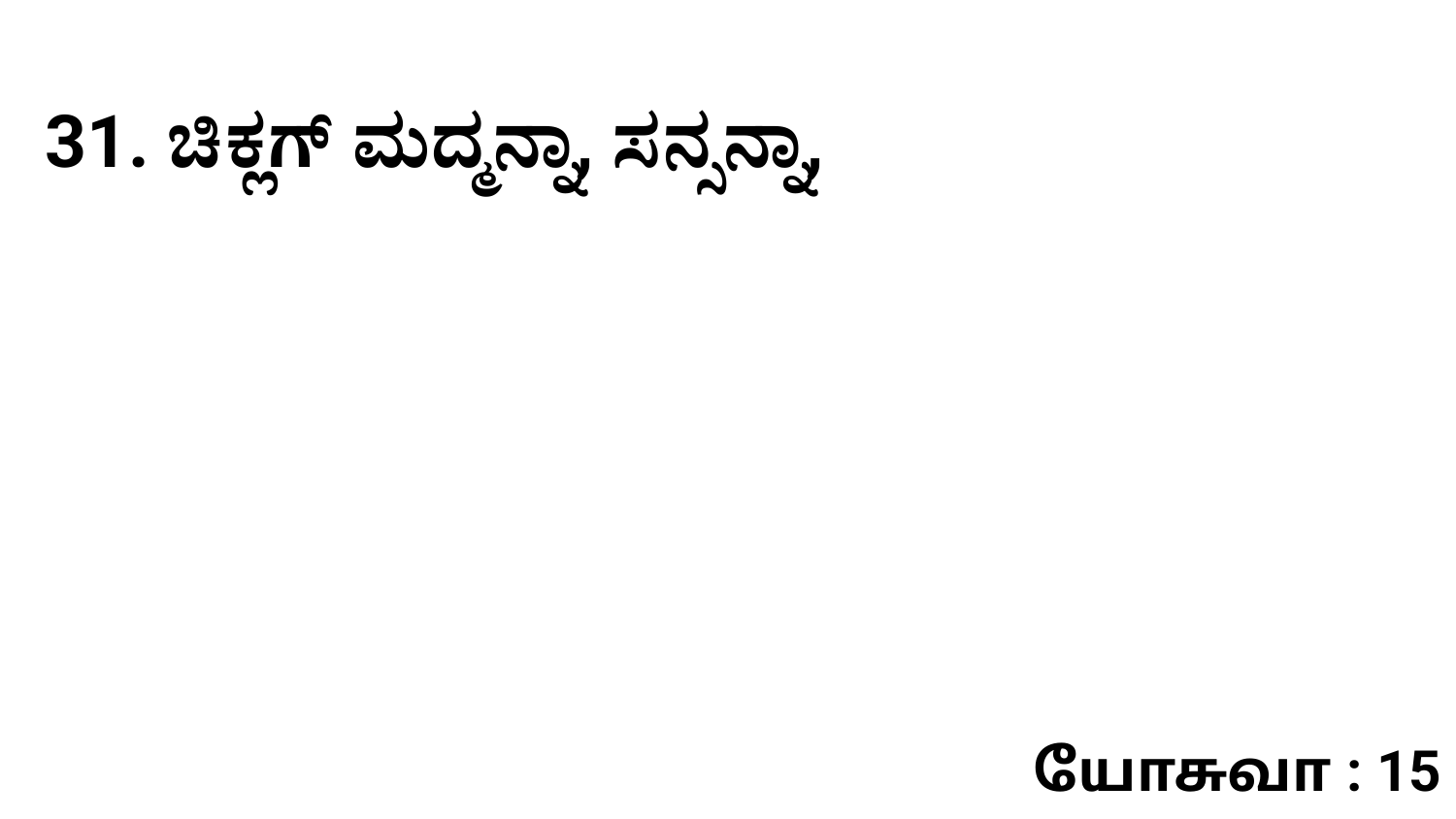

31. ಚಿಕ್ಲಗ್‌ ಮದ್ಮನ್ನಾ, ಸನ್ಸನ್ನಾ,
யோசுவா : 15